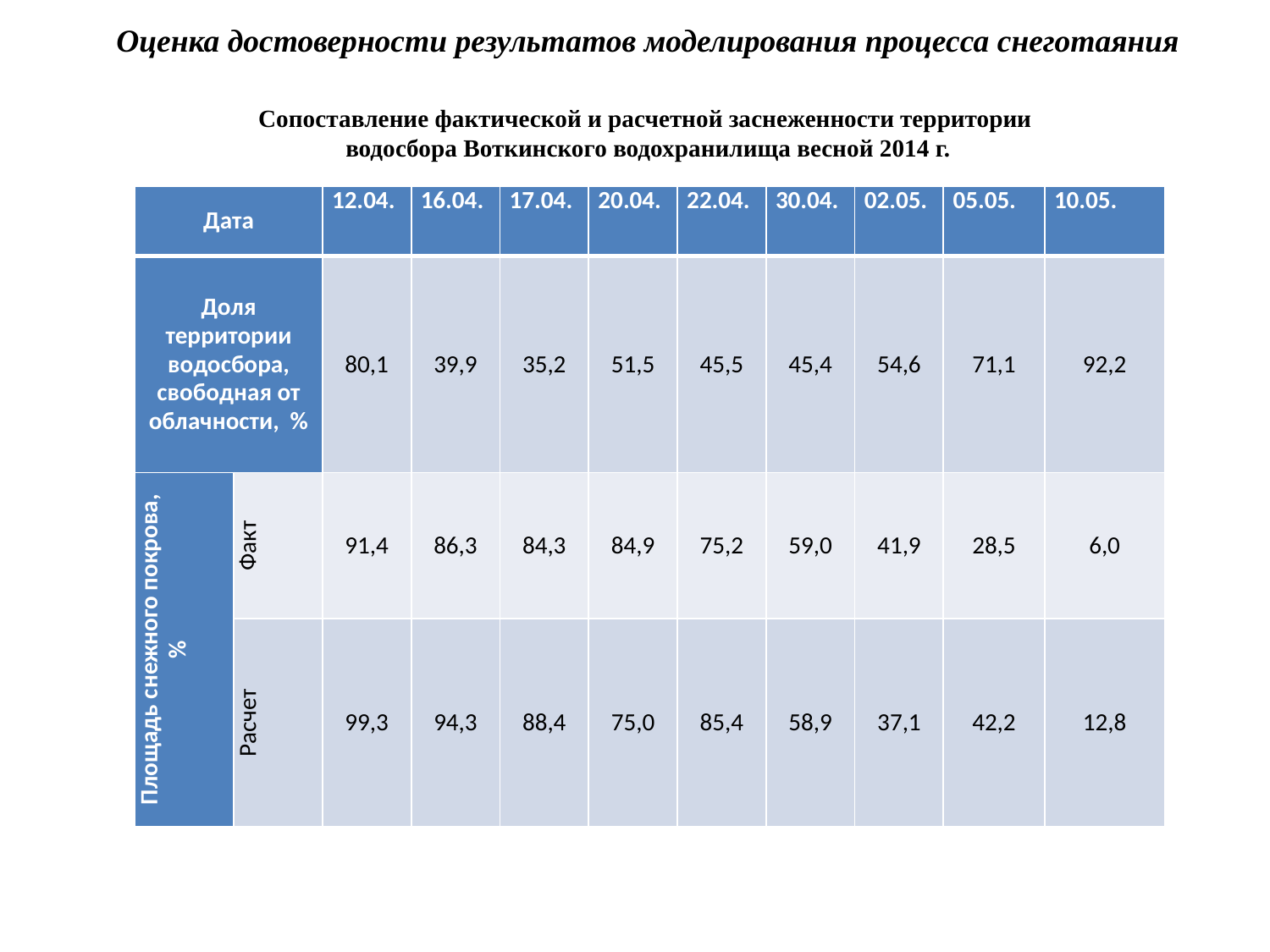

Оценка достоверности результатов моделирования процесса снеготаяния
Сопоставление фактической и расчетной заснеженности территории
водосбора Воткинского водохранилища весной 2014 г.
| Дата |  | 12.04. | 16.04. | 17.04. | 20.04. | 22.04. | 30.04. | 02.05. | 05.05. | 10.05. |
| --- | --- | --- | --- | --- | --- | --- | --- | --- | --- | --- |
| Доля территории водосбора, свободная от облачности, % |  | 80,1 | 39,9 | 35,2 | 51,5 | 45,5 | 45,4 | 54,6 | 71,1 | 92,2 |
| Площадь снежного покрова, % | Факт | 91,4 | 86,3 | 84,3 | 84,9 | 75,2 | 59,0 | 41,9 | 28,5 | 6,0 |
|  | Расчет | 99,3 | 94,3 | 88,4 | 75,0 | 85,4 | 58,9 | 37,1 | 42,2 | 12,8 |